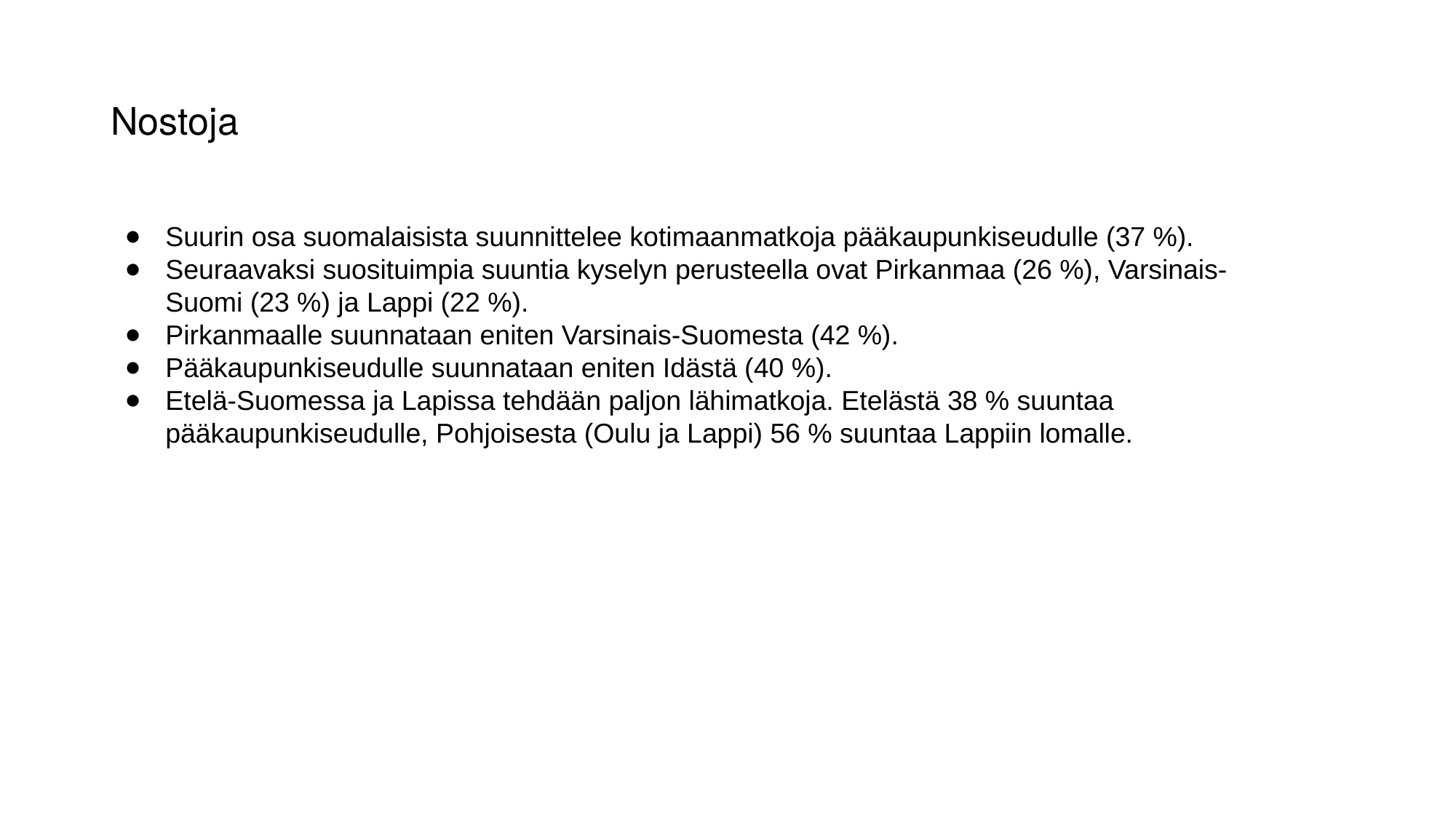

# Nostoja

Suurin osa suomalaisista suunnittelee kotimaanmatkoja pääkaupunkiseudulle (37 %).
Seuraavaksi suosituimpia suuntia kyselyn perusteella ovat Pirkanmaa (26 %), Varsinais-Suomi (23 %) ja Lappi (22 %).
Pirkanmaalle suunnataan eniten Varsinais-Suomesta (42 %).
Pääkaupunkiseudulle suunnataan eniten Idästä (40 %).
Etelä-Suomessa ja Lapissa tehdään paljon lähimatkoja. Etelästä 38 % suuntaa pääkaupunkiseudulle, Pohjoisesta (Oulu ja Lappi) 56 % suuntaa Lappiin lomalle.